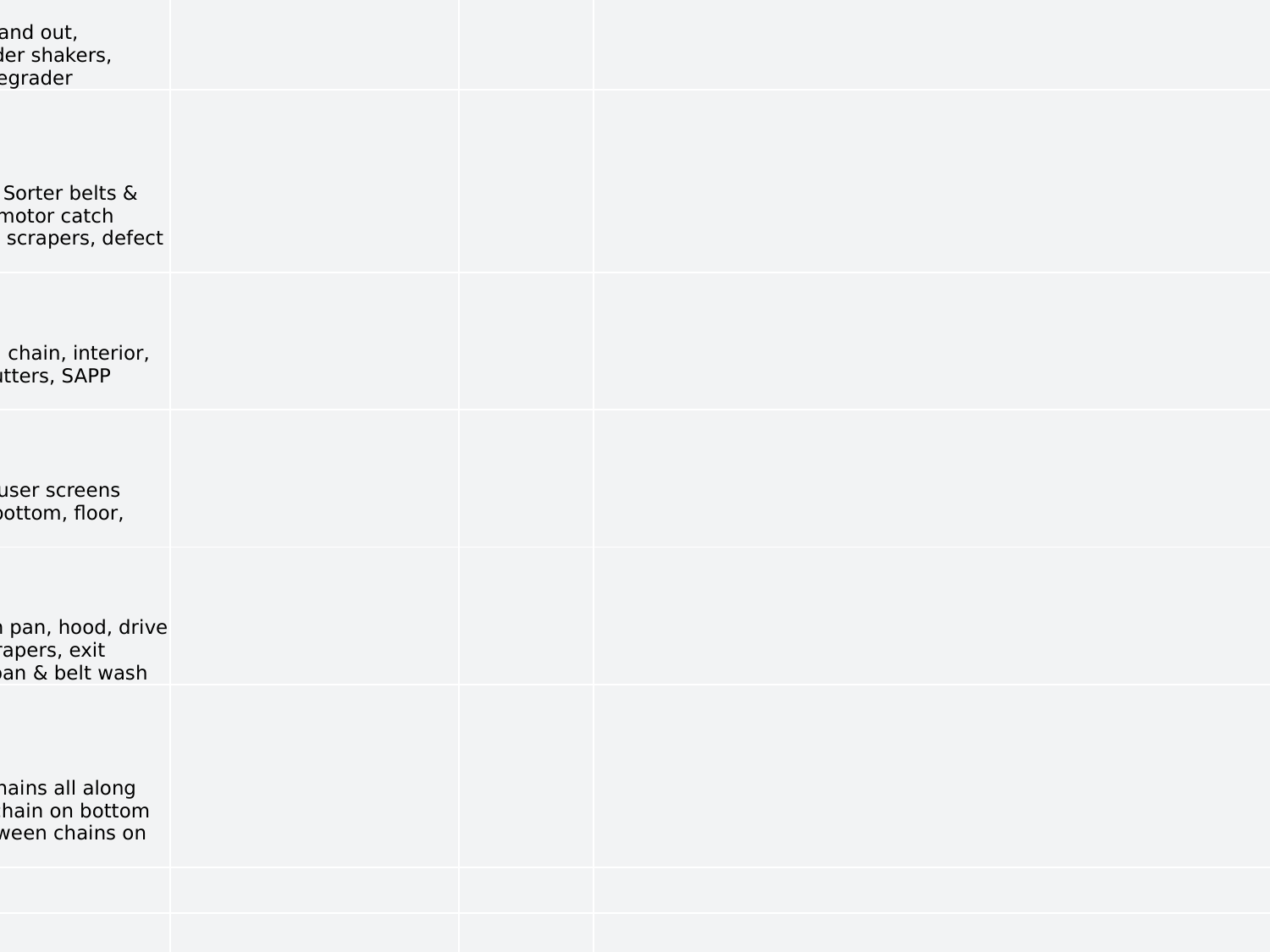

| Sanitation Pre-Op Inspection - Processing |  |  |  |  |
| --- | --- | --- | --- | --- |
| Name: \_\_\_\_\_\_\_\_\_\_\_\_\_\_\_\_\_ Line 1 Date: \_\_\_\_\_\_\_\_\_\_\_\_\_\_\_ |  |  |  |  |
|  |  |  |  |  |
| Area | Critical Inspection areas | Findings / Corrective Actions | P or F | Followup Inspection Results |
| Peelers and Barrel Washers | Peeler inclines, weigh hoppers, vessels, discharge augers, transition chute, Barrel washer drums, exit chutes, peel scan belts |  |  |  |
| Preheat and Trim | Grizzly, body inside and out, augers, hydrosieves and plate heat exchanger. Trim belt, frame and all area tanks. |  |  |  |
| Guns/Grader Shakers | All tanks, knife housing inside and out, dewatering chain, flumes, grader shakers, hydrosieve and sliver rollers, regrader |  |  |  |
| ADR Loop | Belts, shakers and framework, Sorter belts & catch pans, lenses and lights, motor catch pans, ADR belts, cameras, exit scrapers, defect removal shaker & incline belt |  |  |  |
| Blancher | Incline belt, feed shaker, body, chain, interior, exit shaker and hood & side gutters, SAPP tanks, dex tank |  |  |  |
| Dryer | Incline belt, Infeed shaker, diffuser screens above chains, chains top and bottom, floor, transitions, exit shaker |  |  |  |
| Fryer | Infeed chain, fryer bed & catch pan, hood, drive motor, oil miser chains and scrapers, exit shaker, precool chain & catchpan & belt wash |  |  |  |
| Pre-Cool and Freeze Tunnel | UHMW runners under tunnel chains all along tunnel, UHMW runners under chain on bottom sides at tunnel exit, space between chains on top and bottom sides. |  |  |  |
|  |  |  |  |  |
|  |  |  |  |  |
32